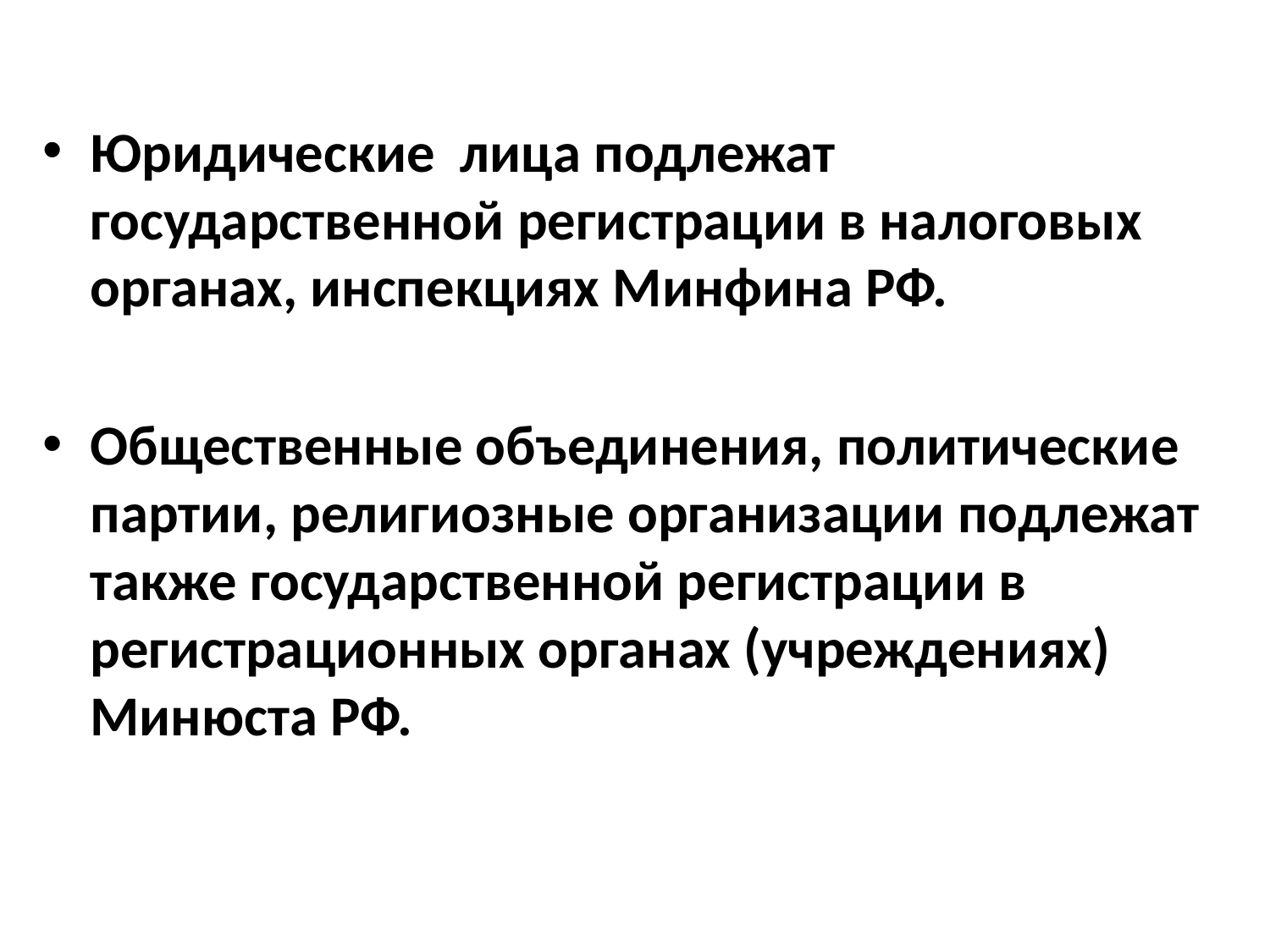

Юридические  лица подлежат государственной регистрации в налоговых органах, инспекциях Минфина РФ.

Общественные объединения, политические партии, религиозные организации подлежат также государственной регистрации в регистрационных органах (учреждениях)  Минюста РФ.